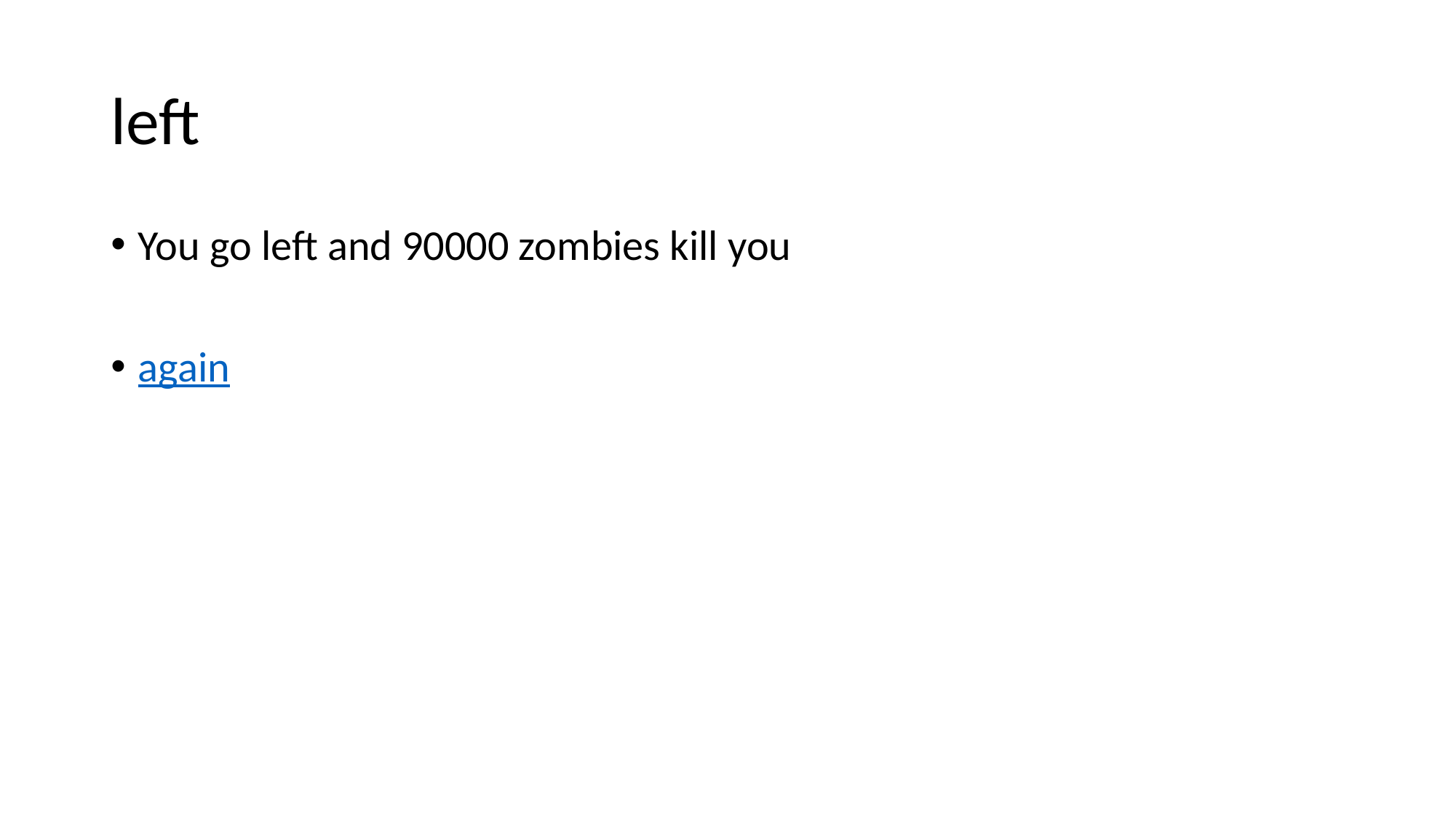

# left
You go left and 90000 zombies kill you

again